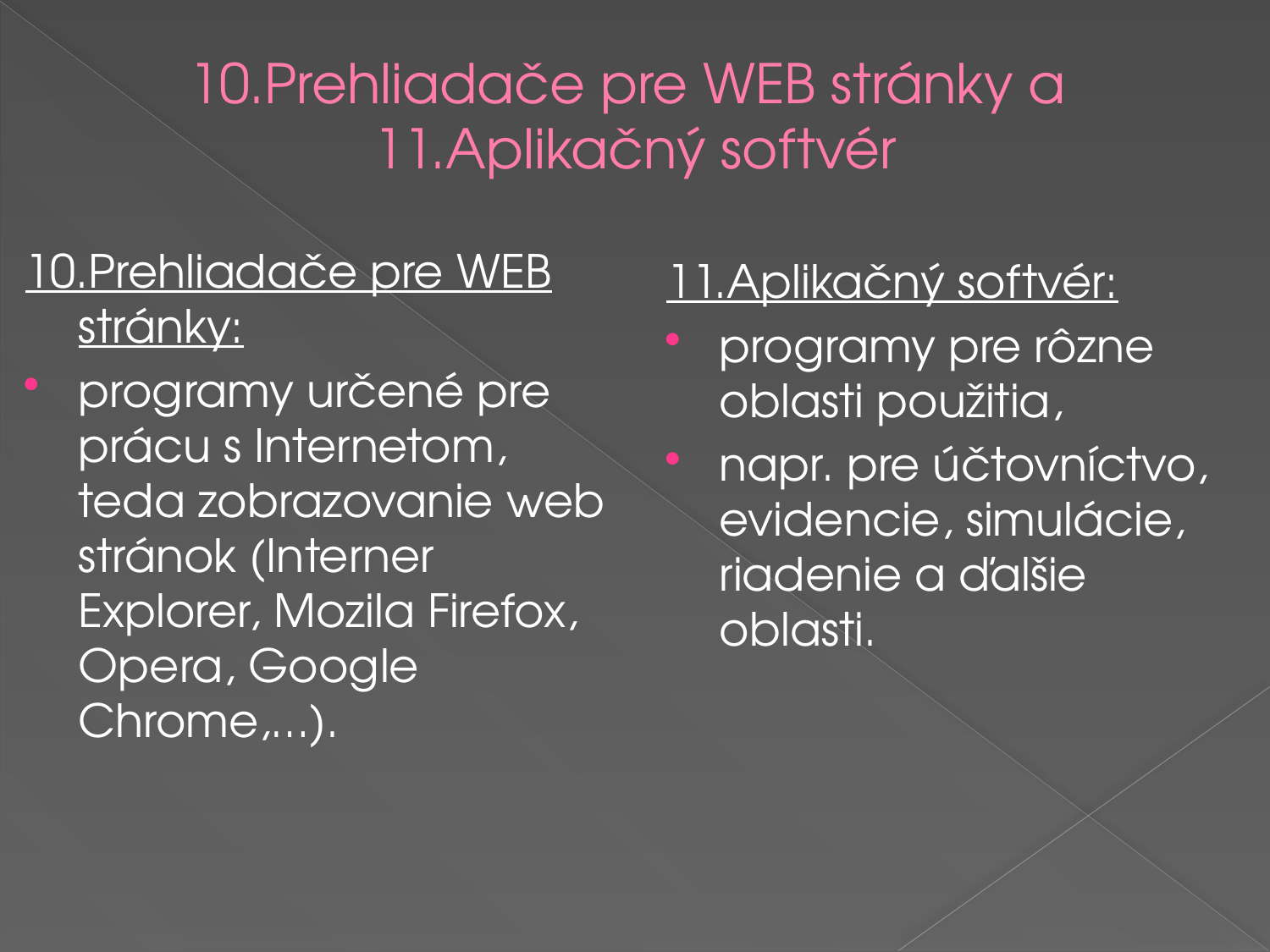

# 10.Prehliadače pre WEB stránky a 11.Aplikačný softvér
10.Prehliadače pre WEB stránky:
programy určené pre prácu s Internetom, teda zobrazovanie web stránok (Interner Explorer, Mozila Firefox, Opera, Google Chrome,…).
11.Aplikačný softvér:
programy pre rôzne oblasti použitia,
napr. pre účtovníctvo, evidencie, simulácie, riadenie a ďalšie oblasti.